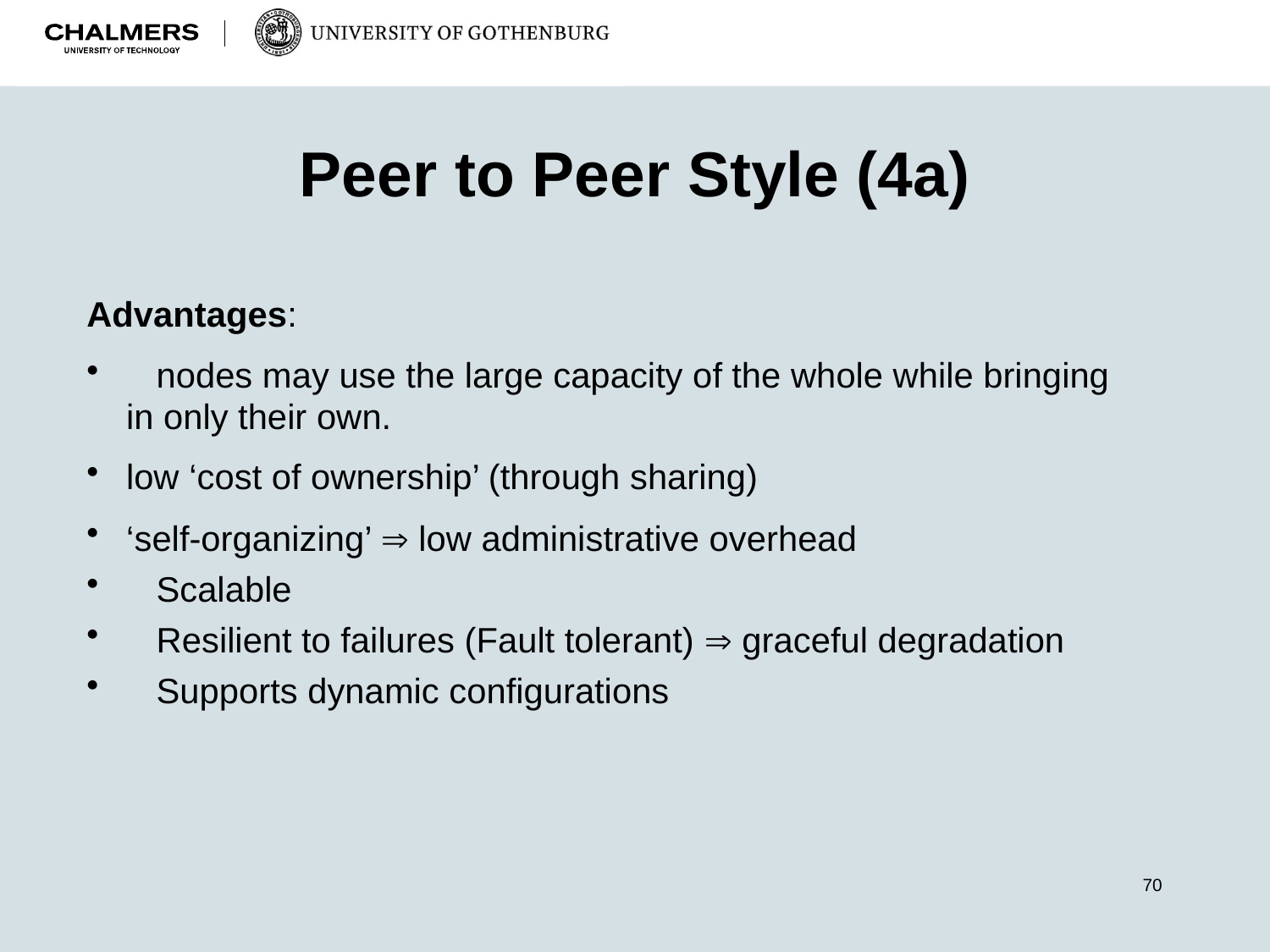

Peer to Peer Style (4a)
Advantages:
	nodes may use the large capacity of the whole while bringing
	in only their own.
 low ‘cost of ownership’ (through sharing)
 ‘self-organizing’ ⇒ low administrative overhead
	Scalable
	Resilient to failures (Fault tolerant) ⇒ graceful degradation
	Supports dynamic configurations
70